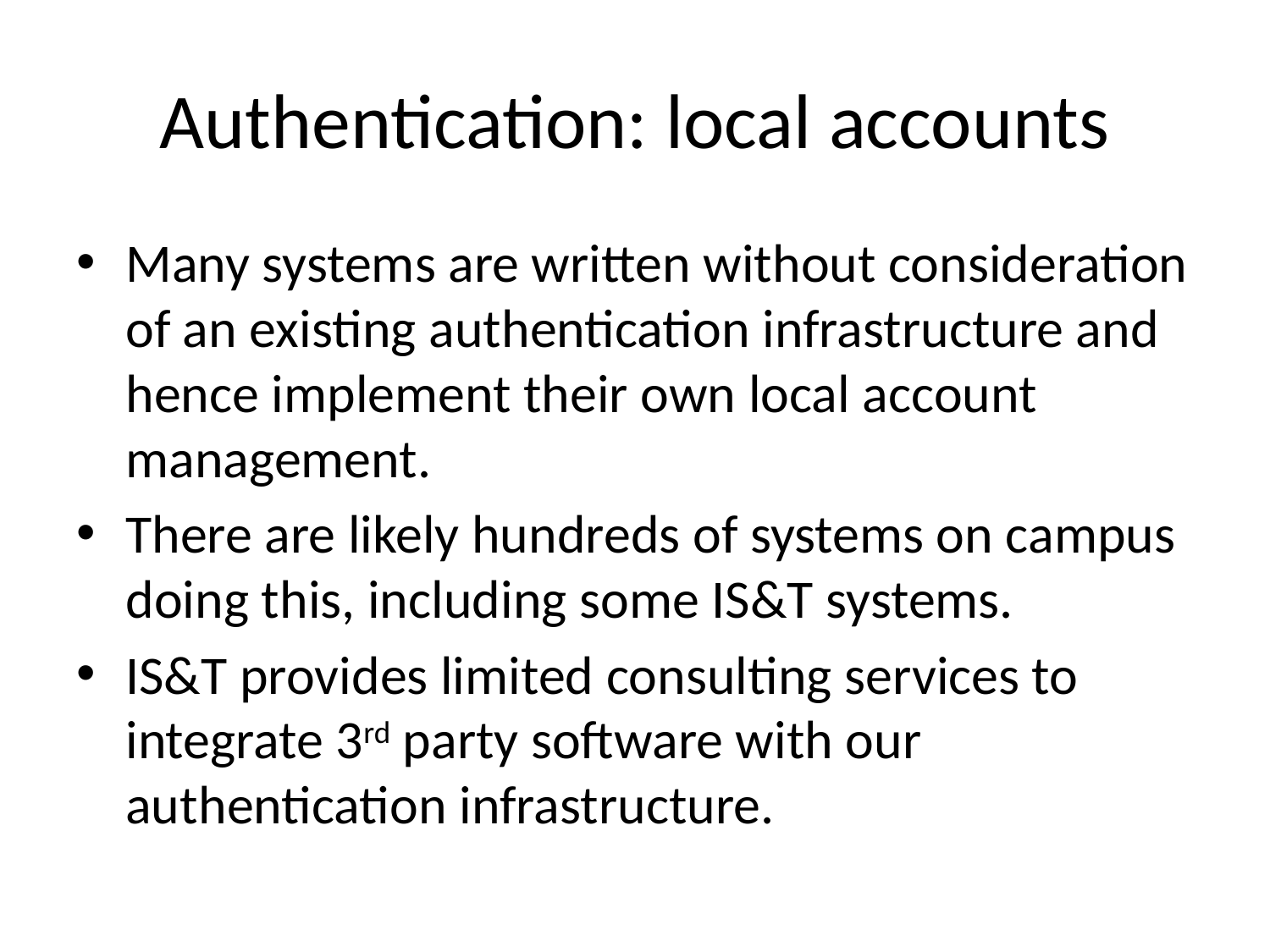

# Authentication: local accounts
Many systems are written without consideration of an existing authentication infrastructure and hence implement their own local account management.
There are likely hundreds of systems on campus doing this, including some IS&T systems.
IS&T provides limited consulting services to integrate 3rd party software with our authentication infrastructure.